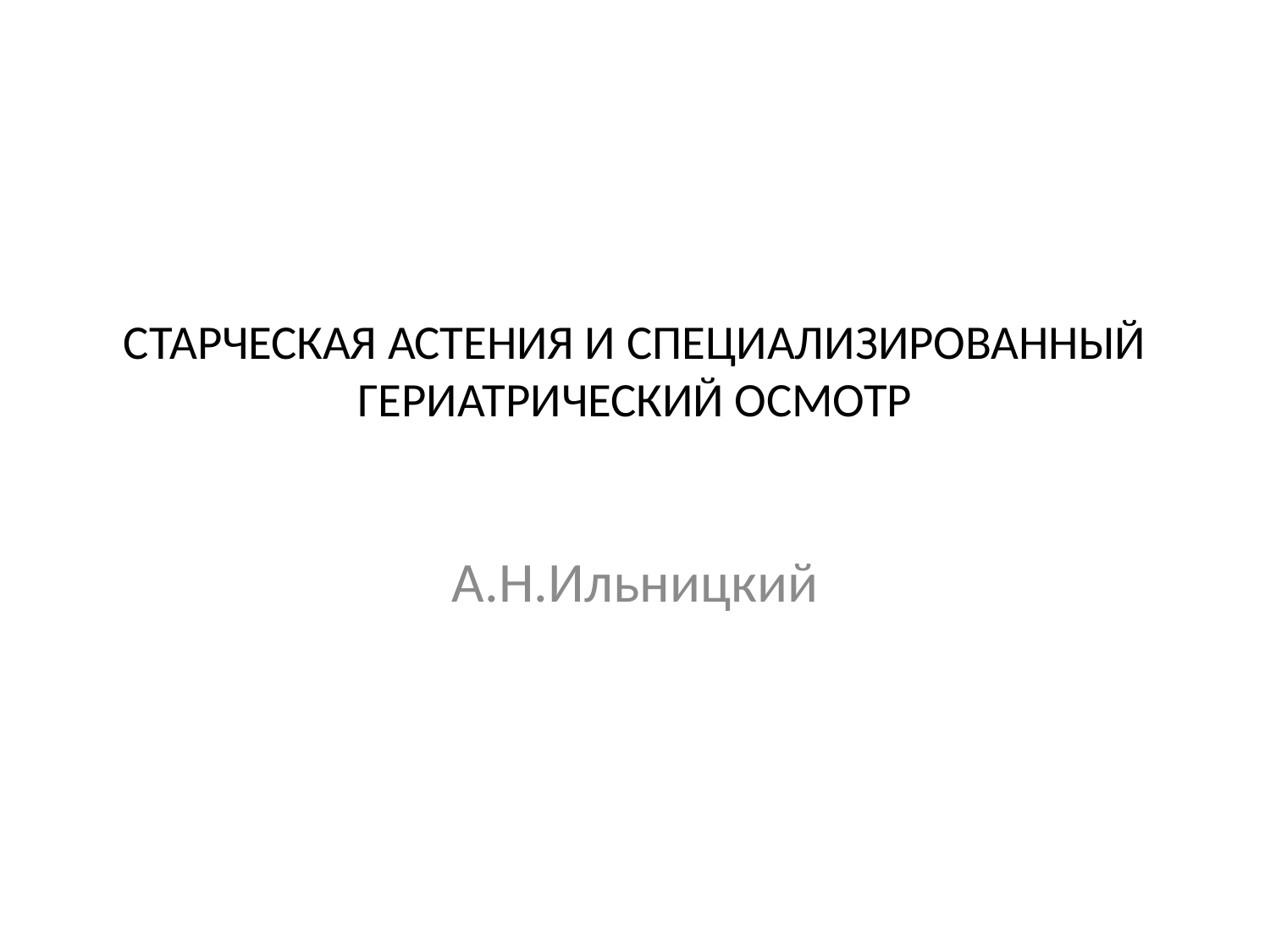

# СТАРЧЕСКАЯ АСТЕНИЯ И СПЕЦИАЛИЗИРОВАННЫЙ ГЕРИАТРИЧЕСКИЙ ОСМОТР
А.Н.Ильницкий